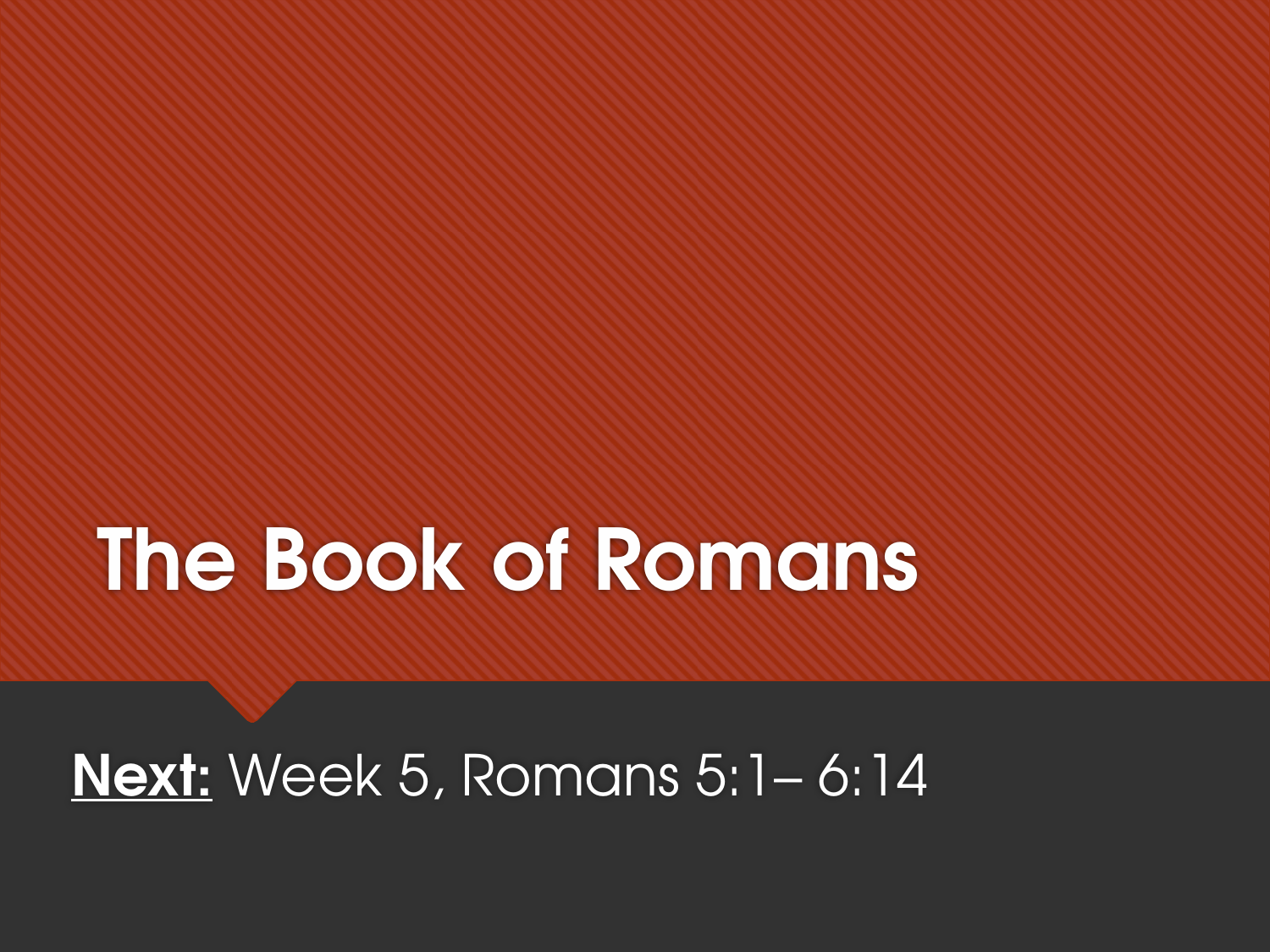

# The Book of Romans
Next: Week 5, Romans 5:1– 6:14